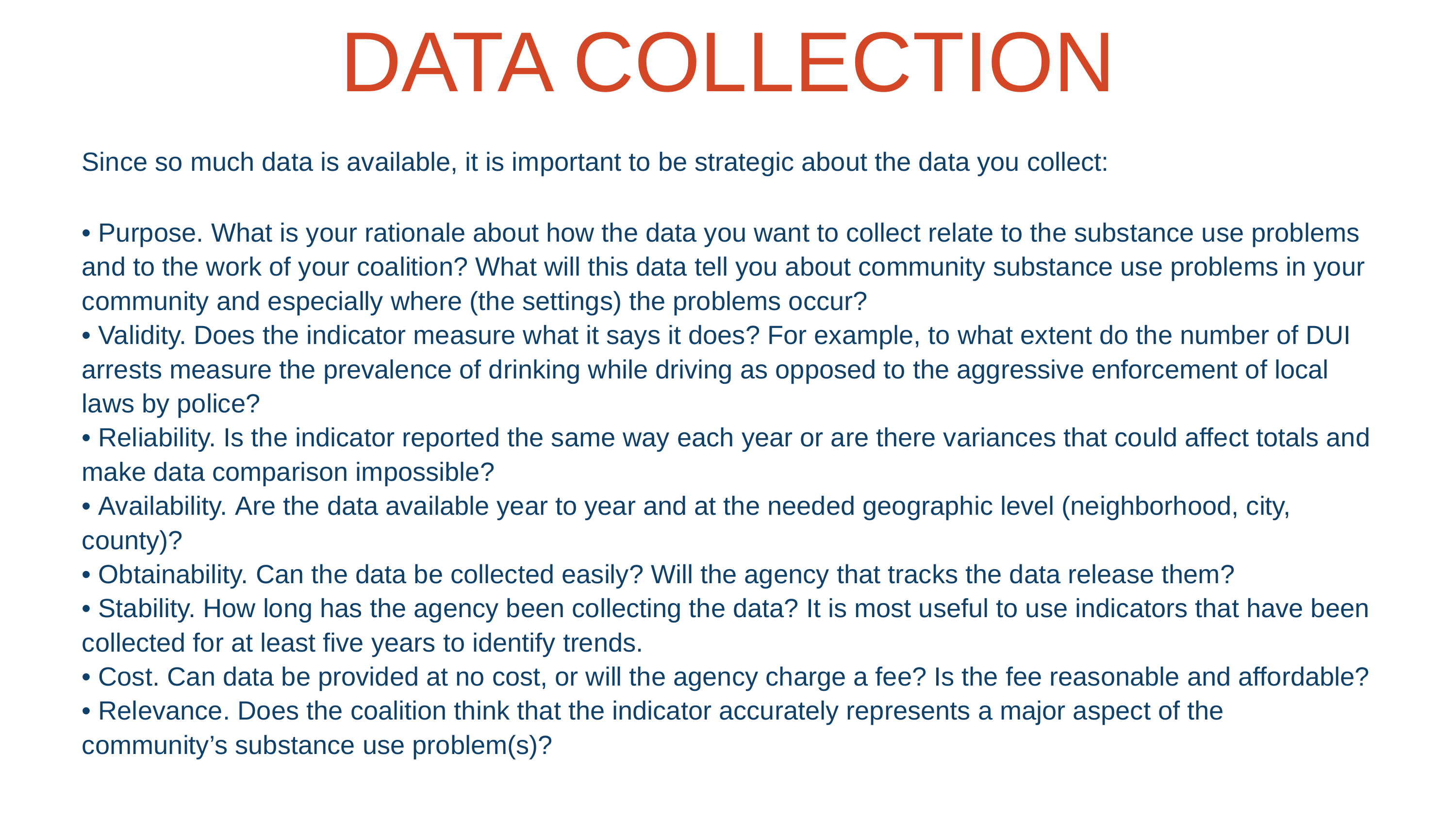

DATA COLLECTION
Since so much data is available, it is important to be strategic about the data you collect:

• Purpose. What is your rationale about how the data you want to collect relate to the substance use problems and to the work of your coalition? What will this data tell you about community substance use problems in your community and especially where (the settings) the problems occur?
• Validity. Does the indicator measure what it says it does? For example, to what extent do the number of DUI arrests measure the prevalence of drinking while driving as opposed to the aggressive enforcement of local laws by police?
• Reliability. Is the indicator reported the same way each year or are there variances that could affect totals and make data comparison impossible?
• Availability. Are the data available year to year and at the needed geographic level (neighborhood, city, county)?
• Obtainability. Can the data be collected easily? Will the agency that tracks the data release them?
• Stability. How long has the agency been collecting the data? It is most useful to use indicators that have been collected for at least five years to identify trends.
• Cost. Can data be provided at no cost, or will the agency charge a fee? Is the fee reasonable and affordable?
• Relevance. Does the coalition think that the indicator accurately represents a major aspect of the community’s substance use problem(s)?